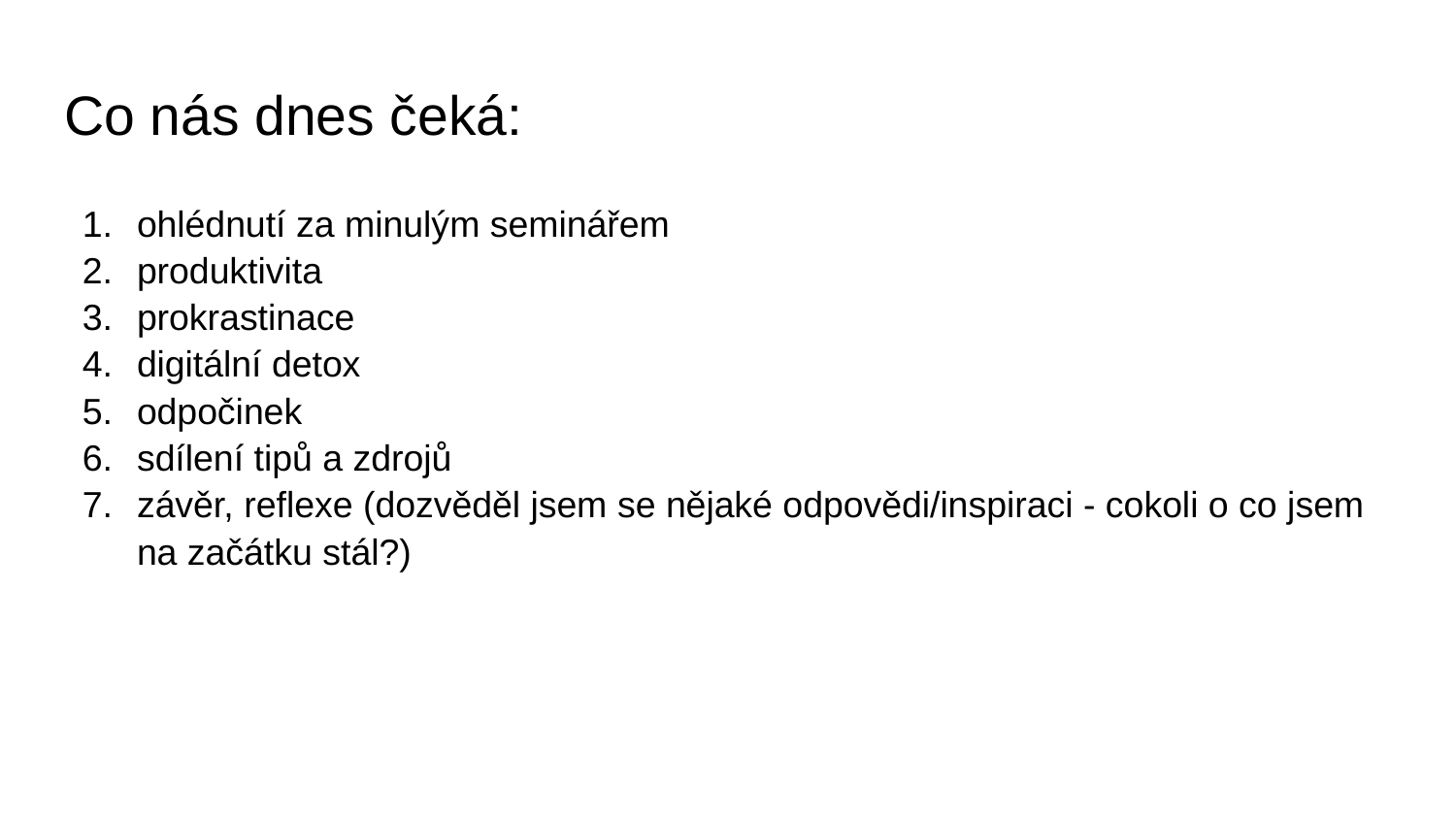

# Co nás dnes čeká:

ohlédnutí za minulým seminářem
produktivita
prokrastinace
digitální detox
odpočinek
sdílení tipů a zdrojů
závěr, reflexe (dozvěděl jsem se nějaké odpovědi/inspiraci - cokoli o co jsem na začátku stál?)